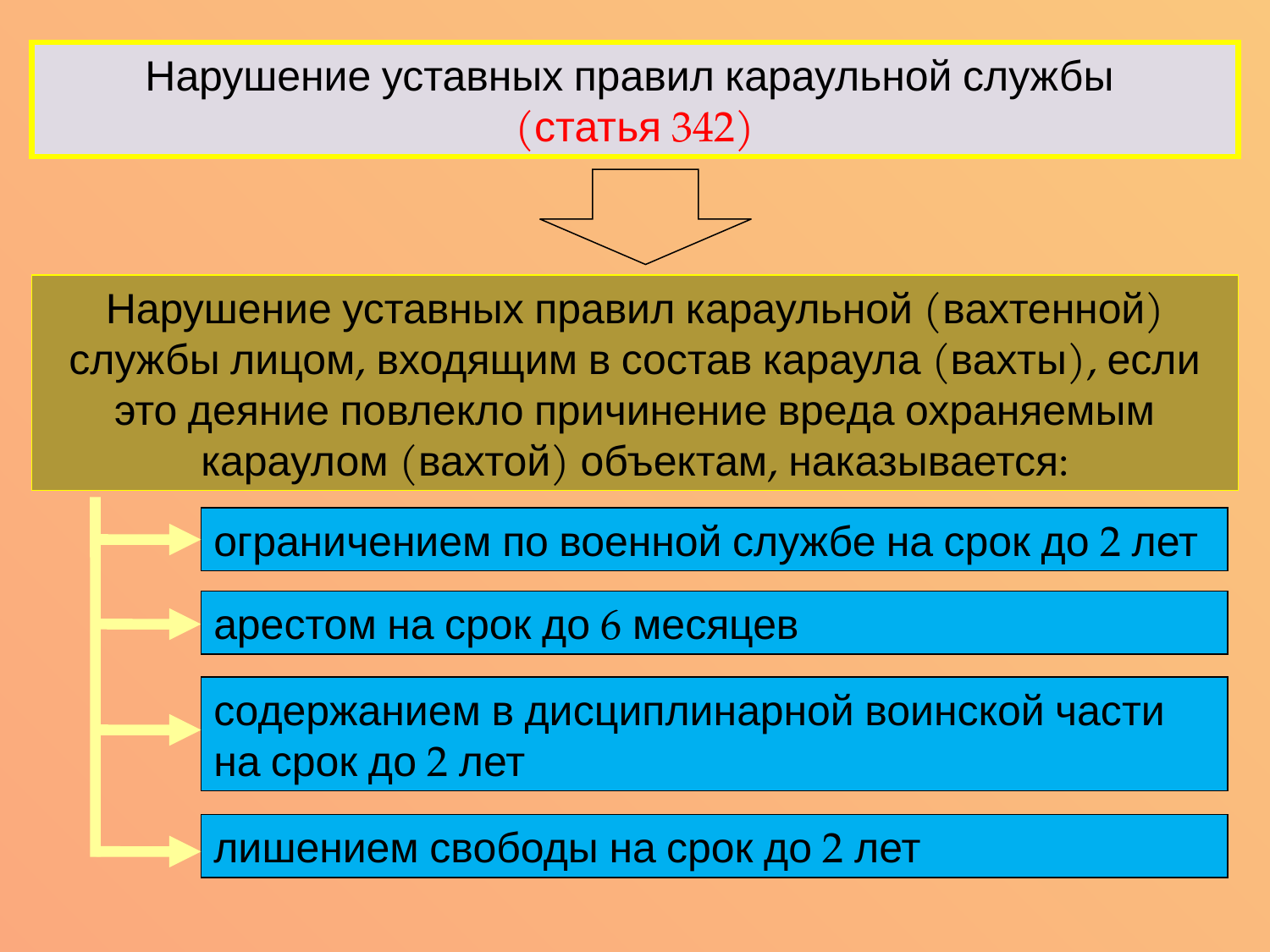

Нарушение уставных правил караульной службы
(статья 342)

Нарушение уставных правил караульной (вахтенной) службы лицом, входящим в состав караула (вахты), если это деяние повлекло причинение вреда охраняемым караулом (вахтой) объектам, наказывается:

ограничением по военной службе на срок до 2 лет

арестом на срок до 6 месяцев

содержанием в дисциплинарной воинской части на срок до 2 лет

лишением свободы на срок до 2 лет